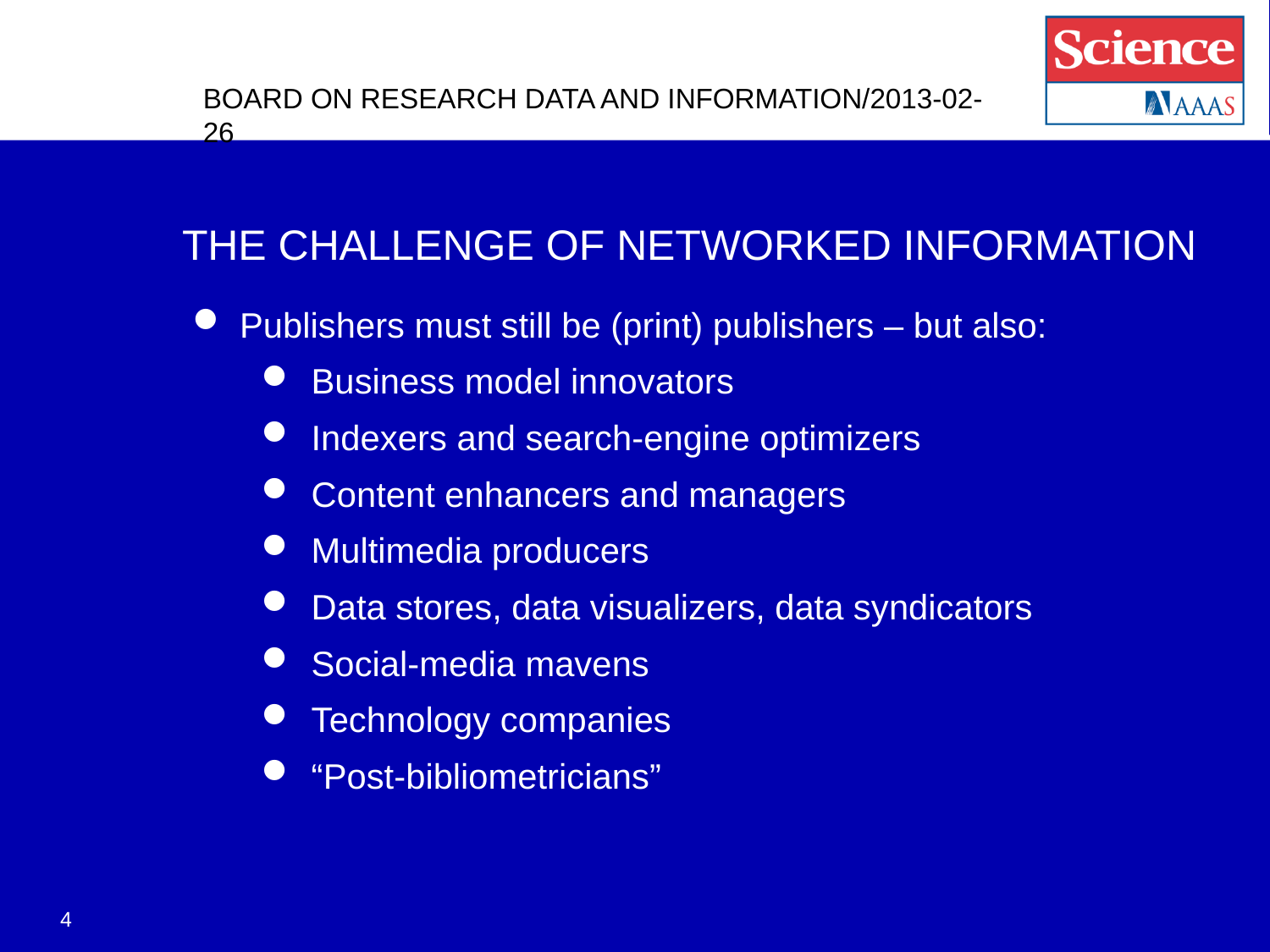

BOARD ON RESEARCH DATA AND INFORMATION/2013-02-26
THE CHALLENGE OF NETWORKED INFORMATION
Publishers must still be (print) publishers – but also:
Business model innovators
Indexers and search-engine optimizers
Content enhancers and managers
Multimedia producers
Data stores, data visualizers, data syndicators
Social-media mavens
Technology companies
“Post-bibliometricians”
4